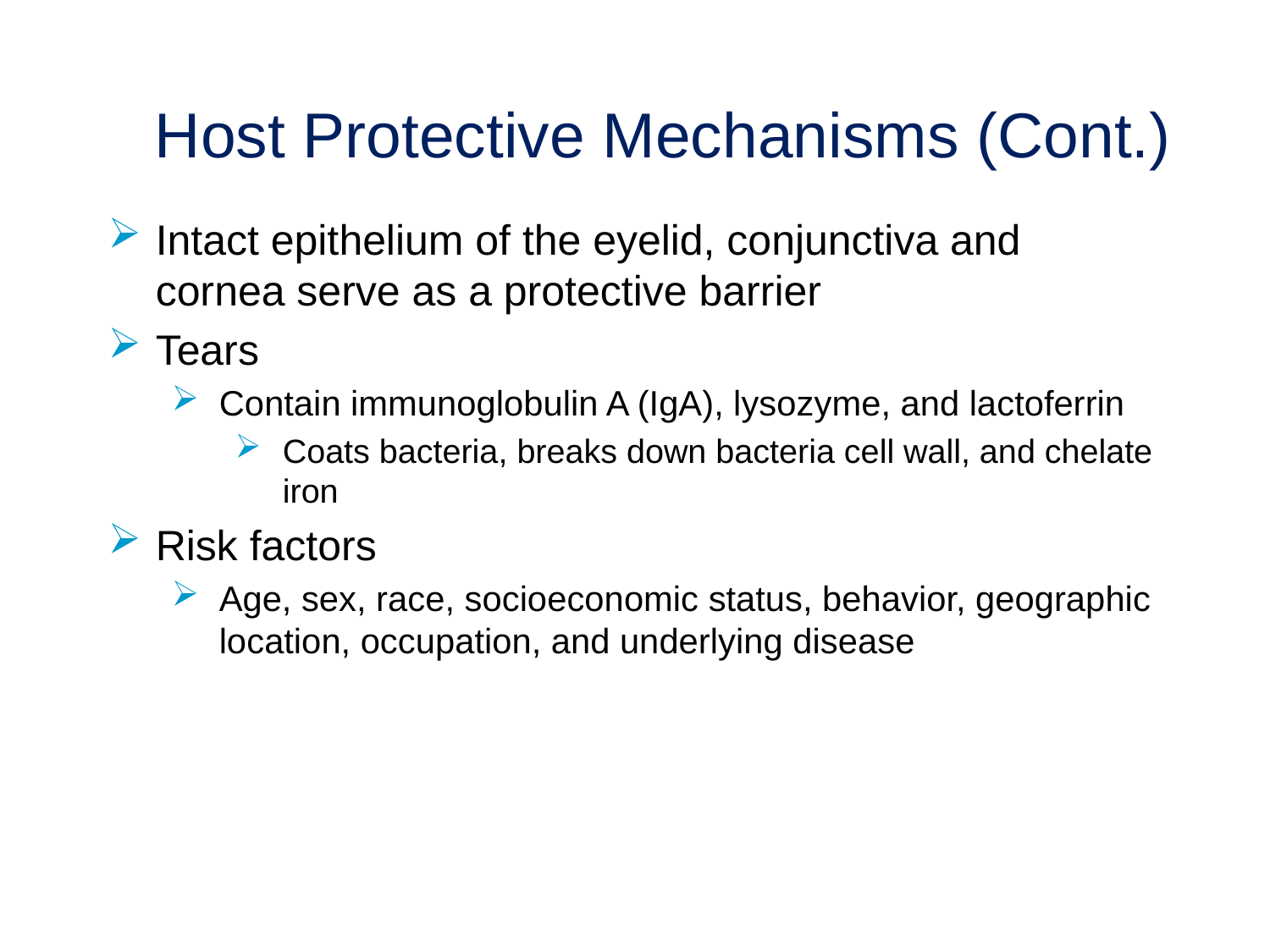

# Host Protective Mechanisms (Cont.)
Intact epithelium of the eyelid, conjunctiva and cornea serve as a protective barrier
Tears
Contain immunoglobulin A (IgA), lysozyme, and lactoferrin
Coats bacteria, breaks down bacteria cell wall, and chelate iron
Risk factors
Age, sex, race, socioeconomic status, behavior, geographic location, occupation, and underlying disease